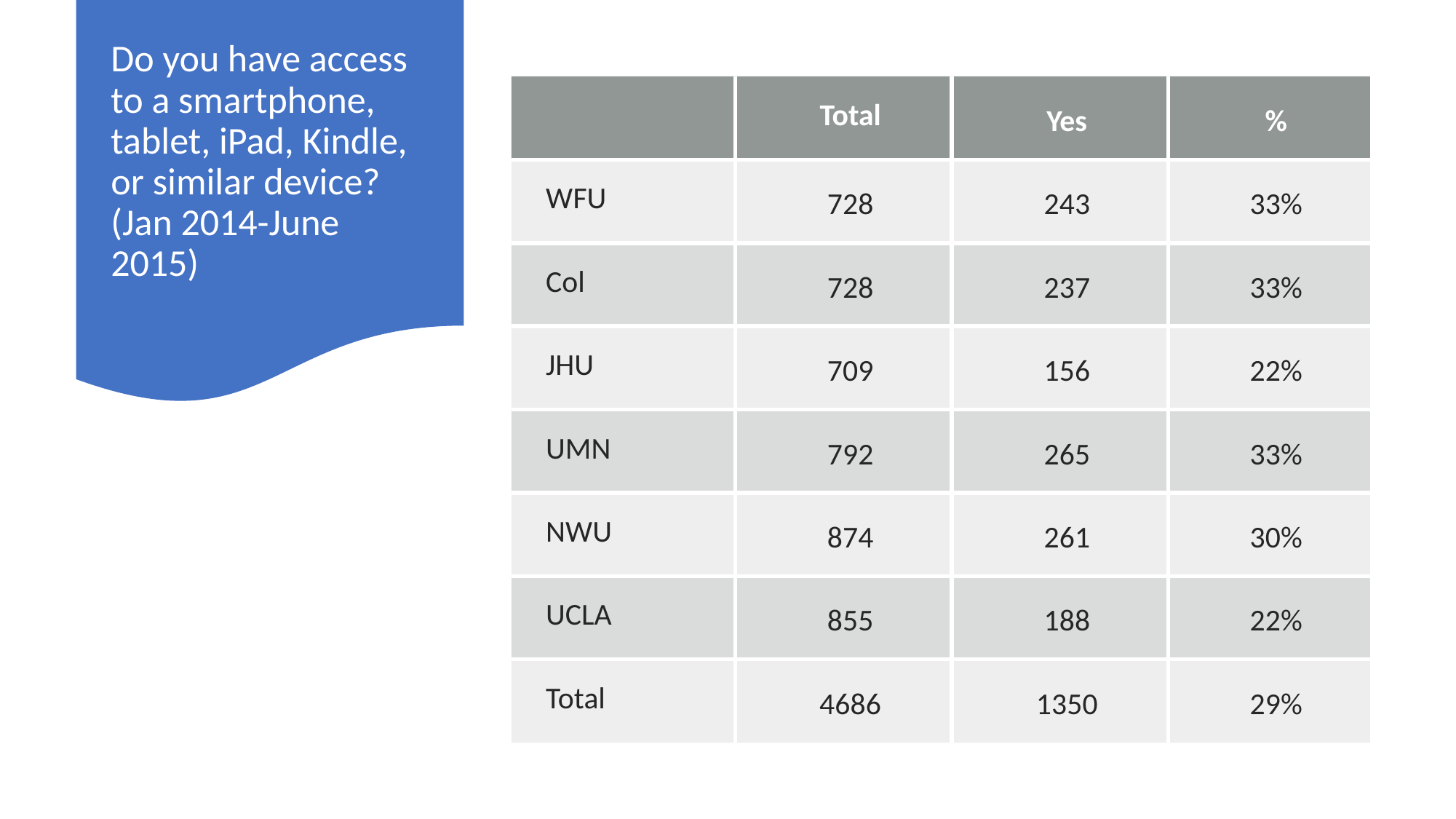

# Do you have access to a smartphone, tablet, iPad, Kindle, or similar device? (Jan 2014-June 2015)
|  | Total | Yes | % |
| --- | --- | --- | --- |
| WFU | 728 | 243 | 33% |
| Col | 728 | 237 | 33% |
| JHU | 709 | 156 | 22% |
| UMN | 792 | 265 | 33% |
| NWU | 874 | 261 | 30% |
| UCLA | 855 | 188 | 22% |
| Total | 4686 | 1350 | 29% |